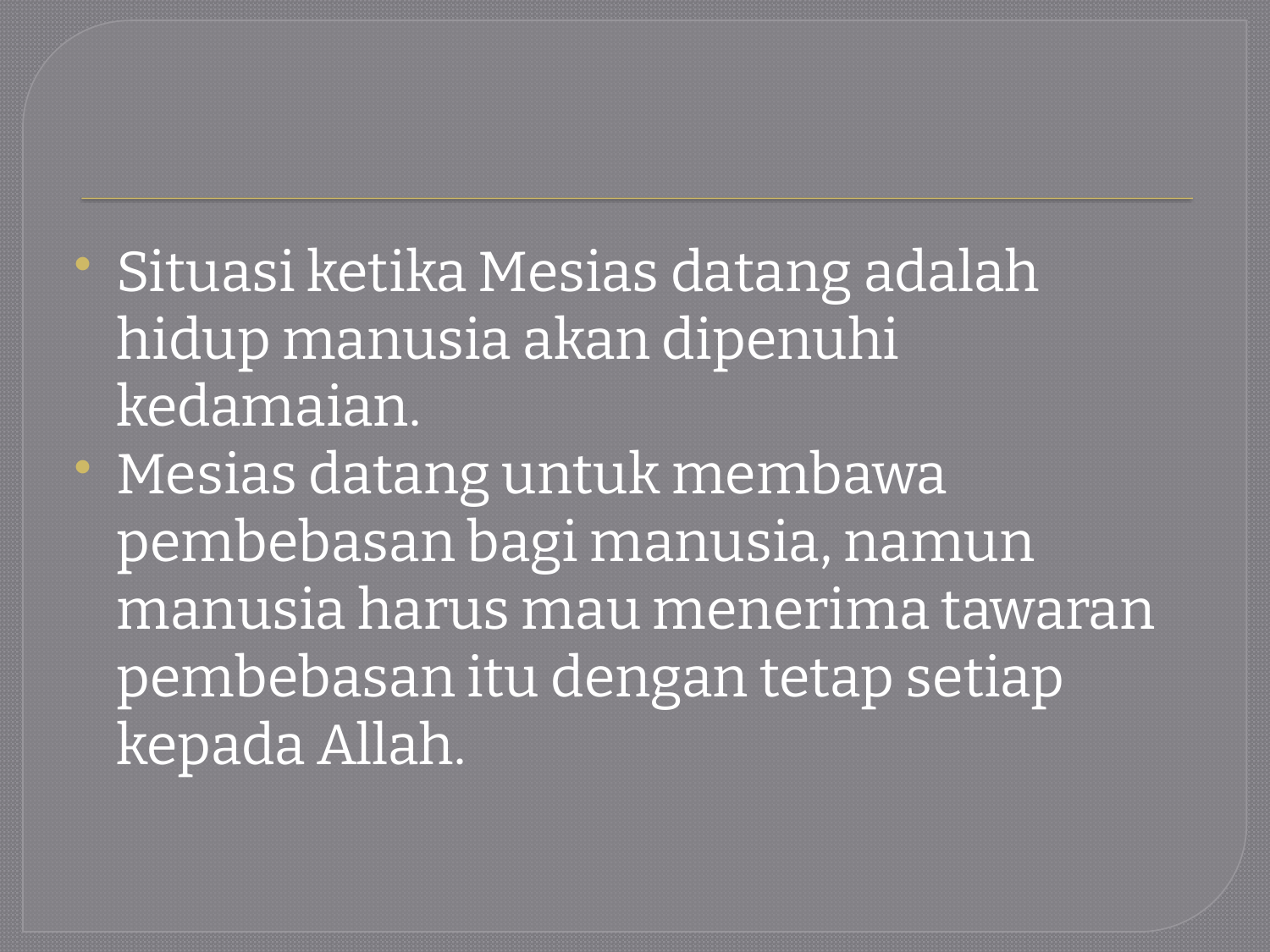

#
Situasi ketika Mesias datang adalah hidup manusia akan dipenuhi kedamaian.
Mesias datang untuk membawa pembebasan bagi manusia, namun manusia harus mau menerima tawaran pembebasan itu dengan tetap setiap kepada Allah.